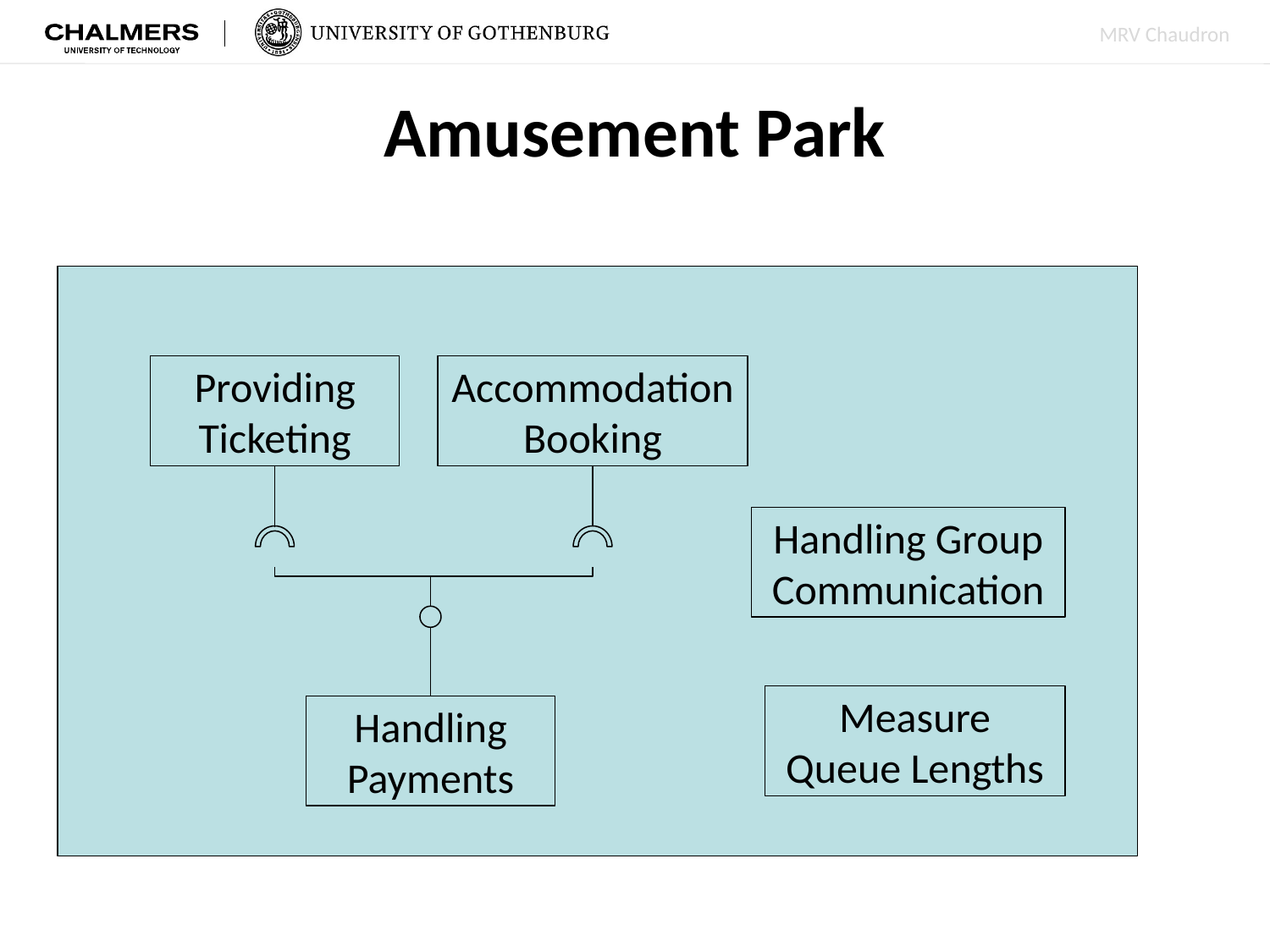

# Amusement Park

Providing Ticketing
Accommodation Booking
Handling Group Communication

Measure Queue Lengths
Handling Payments